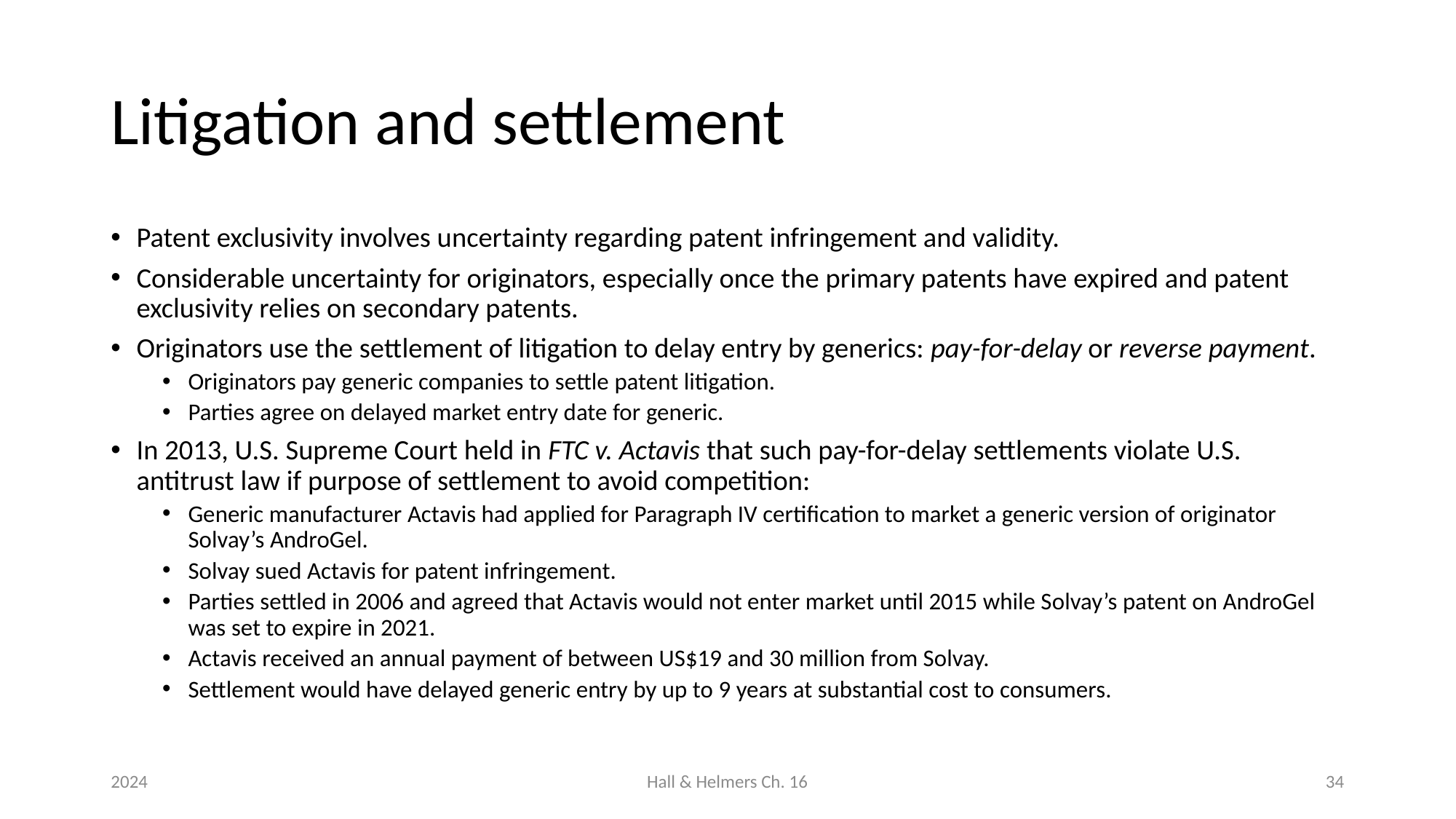

# Litigation and settlement
Patent exclusivity involves uncertainty regarding patent infringement and validity.
Considerable uncertainty for originators, especially once the primary patents have expired and patent exclusivity relies on secondary patents.
Originators use the settlement of litigation to delay entry by generics: pay-for-delay or reverse payment.
Originators pay generic companies to settle patent litigation.
Parties agree on delayed market entry date for generic.
In 2013, U.S. Supreme Court held in FTC v. Actavis that such pay-for-delay settlements violate U.S. antitrust law if purpose of settlement to avoid competition:
Generic manufacturer Actavis had applied for Paragraph IV certification to market a generic version of originator Solvay’s AndroGel.
Solvay sued Actavis for patent infringement.
Parties settled in 2006 and agreed that Actavis would not enter market until 2015 while Solvay’s patent on AndroGel was set to expire in 2021.
Actavis received an annual payment of between US$19 and 30 million from Solvay.
Settlement would have delayed generic entry by up to 9 years at substantial cost to consumers.
2024
Hall & Helmers Ch. 16
34